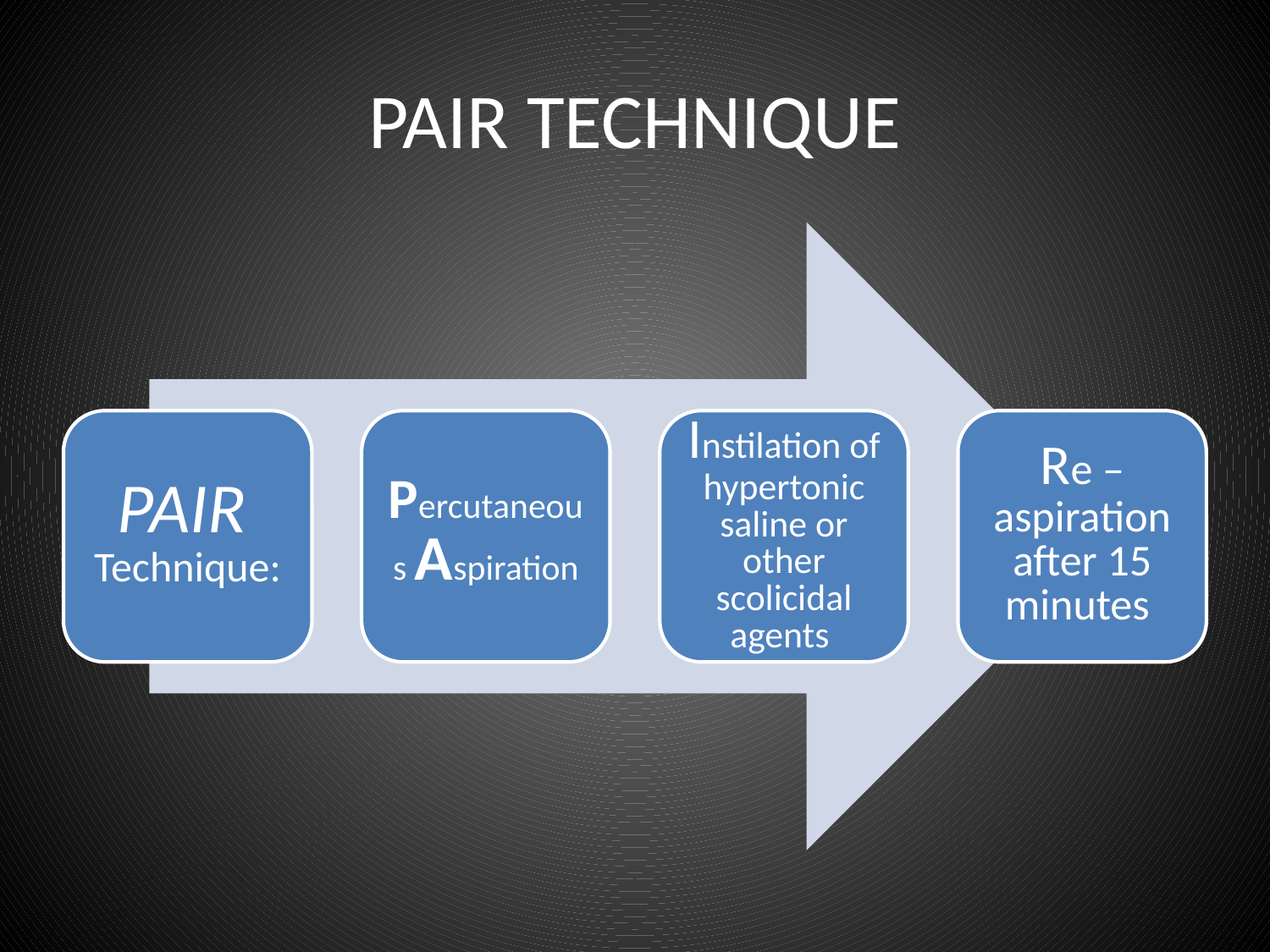

# PAIR TECHNIQUE
PAIR  Technique:
Percutaneous Aspiration
Instilation of hypertonic saline or other scolicidal agents
Re –aspiration after 15 minutes